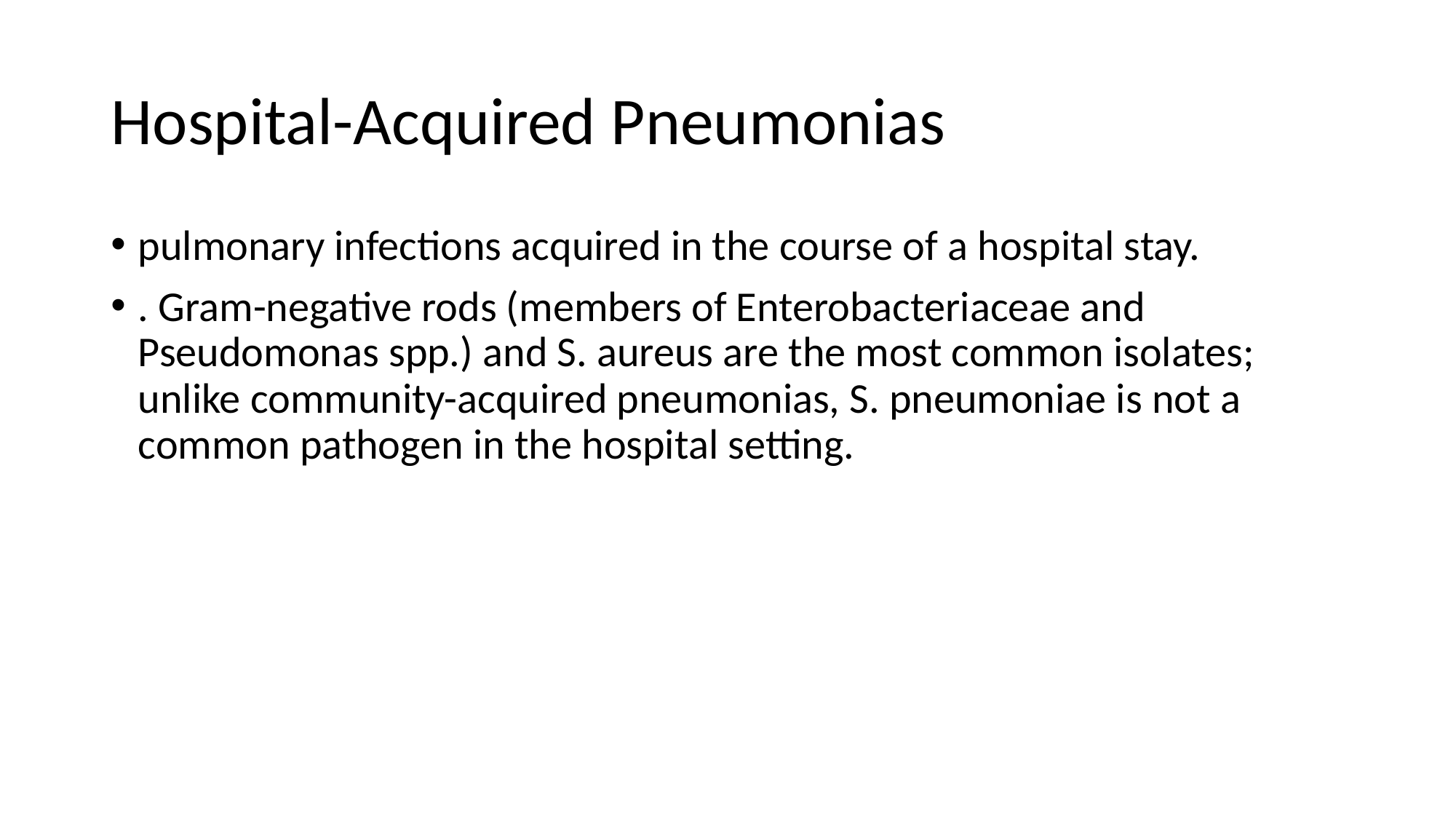

# Hospital-Acquired Pneumonias
pulmonary infections acquired in the course of a hospital stay.
. Gram-negative rods (members of Enterobacteriaceae and Pseudomonas spp.) and S. aureus are the most common isolates; unlike community-acquired pneumonias, S. pneumoniae is not a common pathogen in the hospital setting.